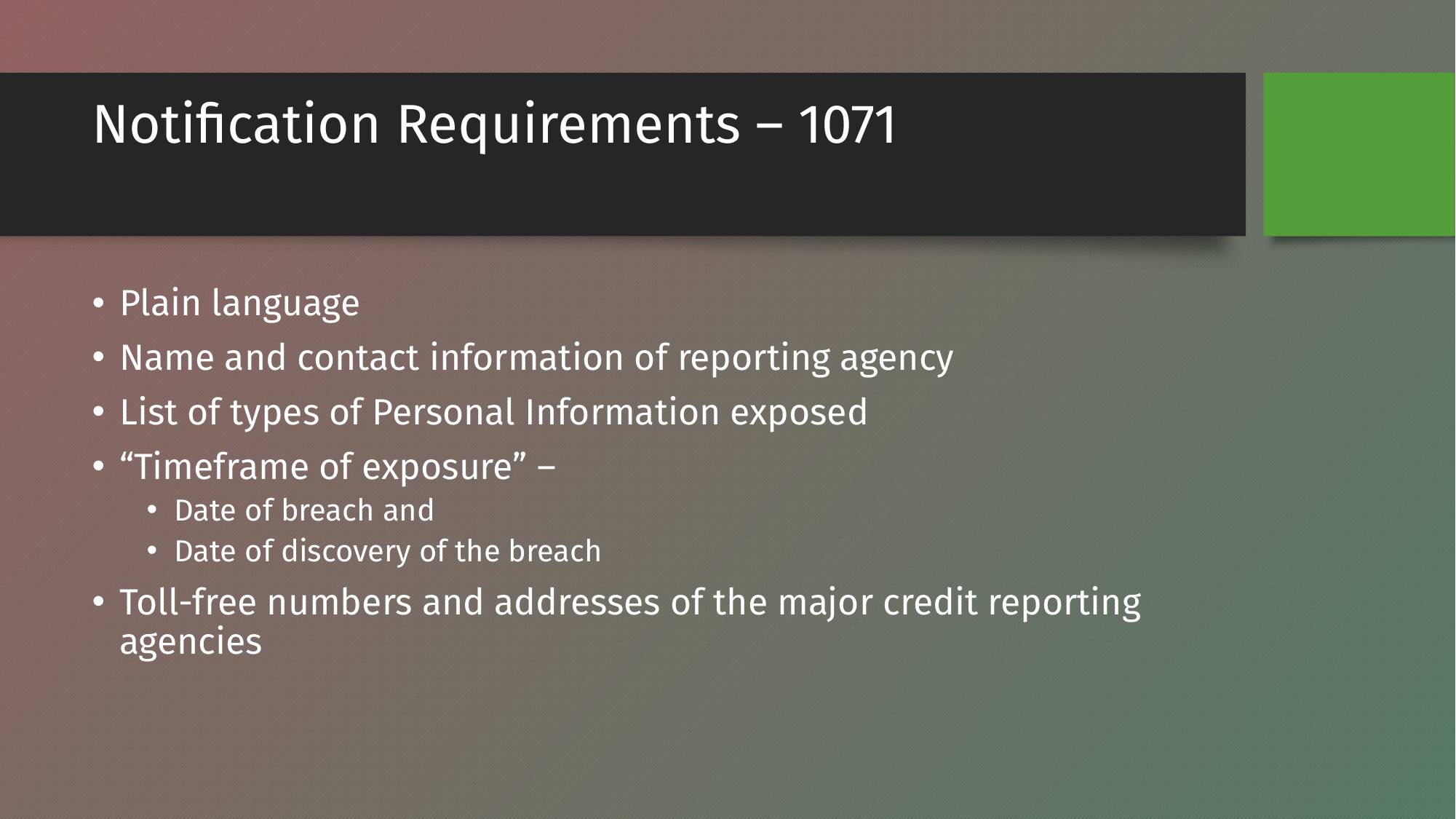

# Notification Requirements – 1071
Plain language
Name and contact information of reporting agency
List of types of Personal Information exposed
“Timeframe of exposure” –
Date of breach and
Date of discovery of the breach
Toll-free numbers and addresses of the major credit reporting agencies